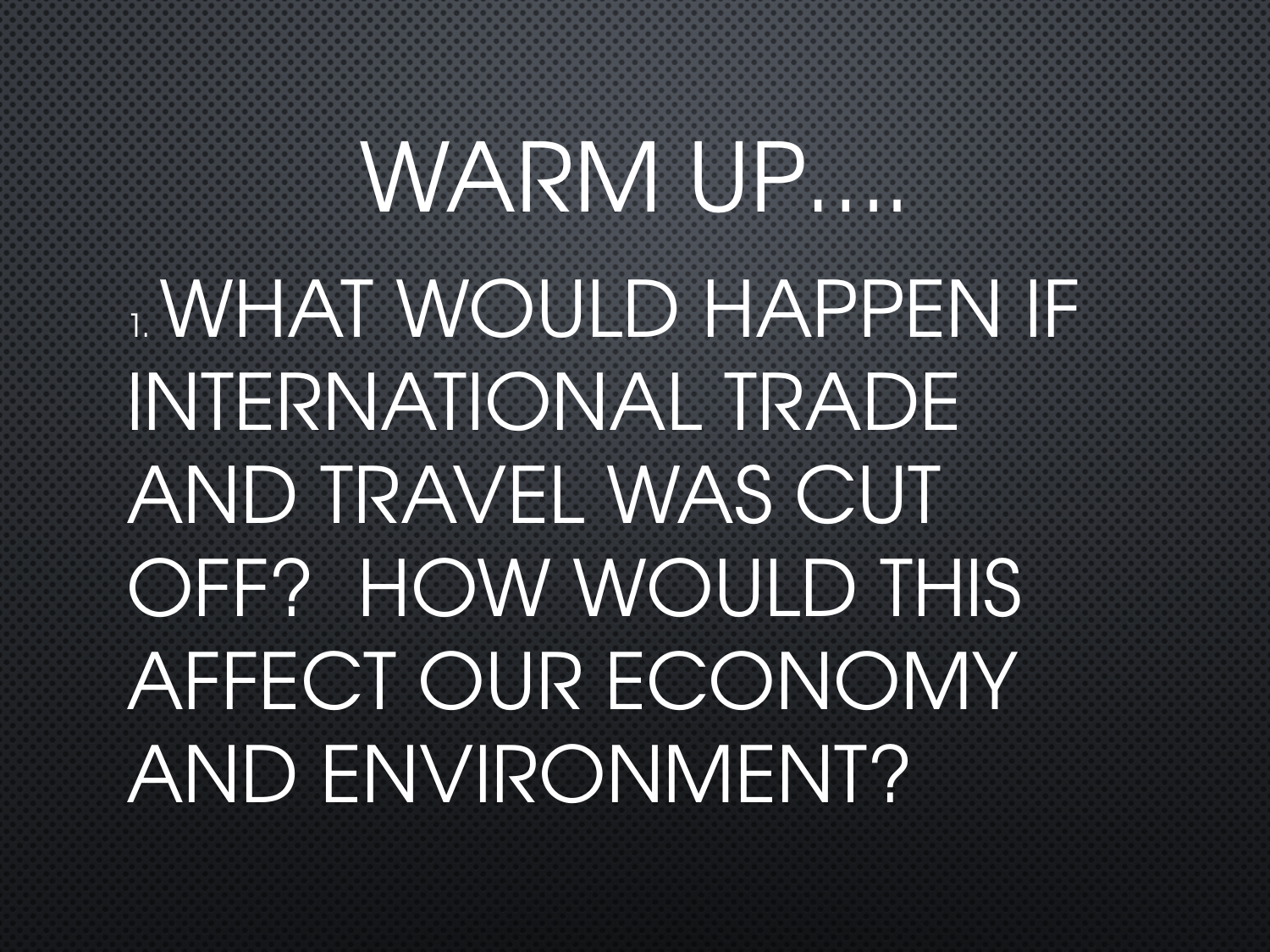

# Warm Up….
1. What would happen if international trade and travel was cut off?  How would this affect our economy and Environment?